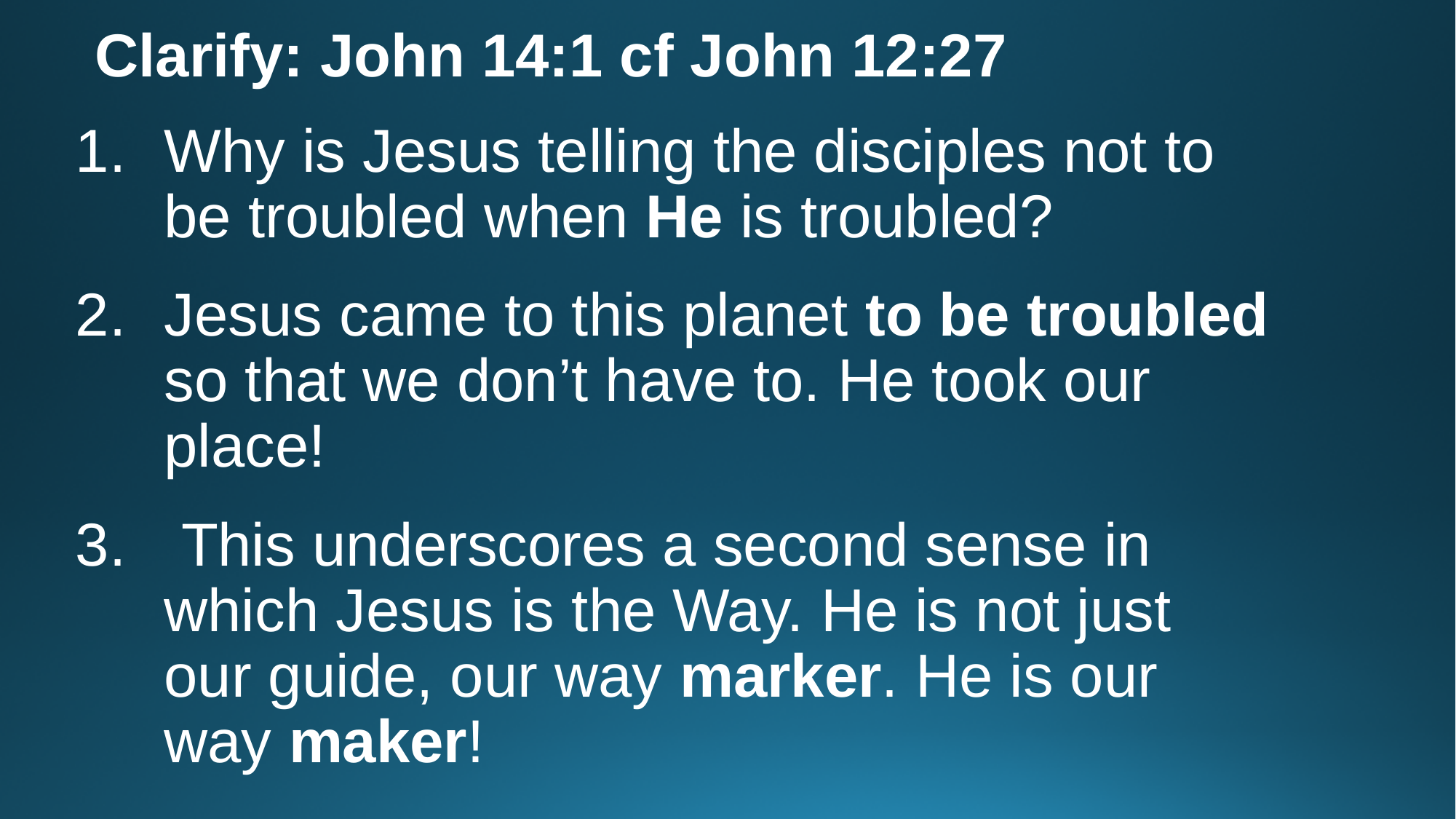

# Clarify: John 14:1 cf John 12:27
Why is Jesus telling the disciples not to be troubled when He is troubled?
Jesus came to this planet to be troubled so that we don’t have to. He took our place!
 This underscores a second sense in which Jesus is the Way. He is not just our guide, our way marker. He is our way maker!